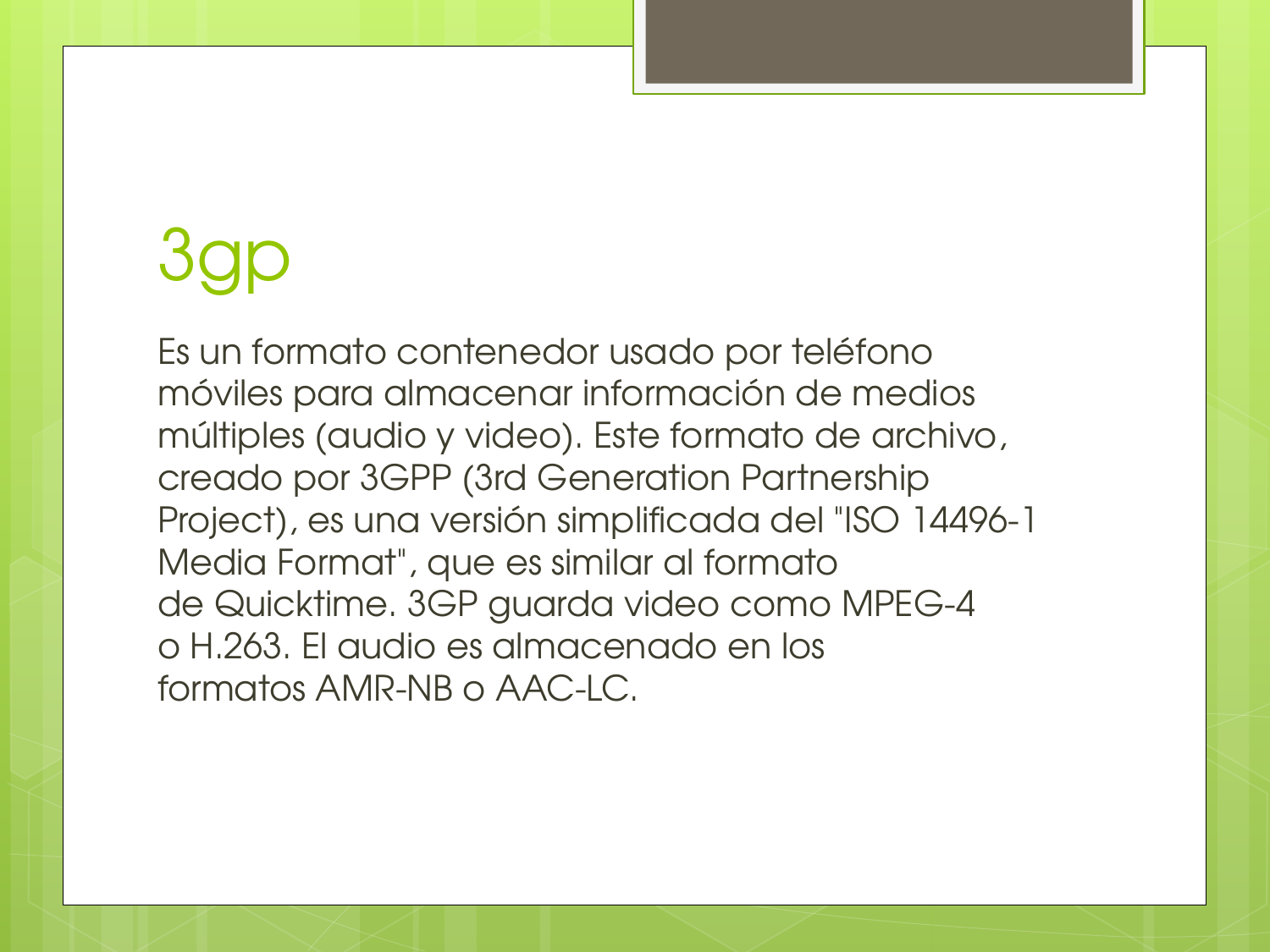

# 3gp
Es un formato contenedor usado por teléfono móviles para almacenar información de medios múltiples (audio y video). Este formato de archivo, creado por 3GPP (3rd Generation Partnership Project), es una versión simplificada del "ISO 14496-1 Media Format", que es similar al formato de Quicktime. 3GP guarda video como MPEG-4 o H.263. El audio es almacenado en los formatos AMR-NB o AAC-LC.